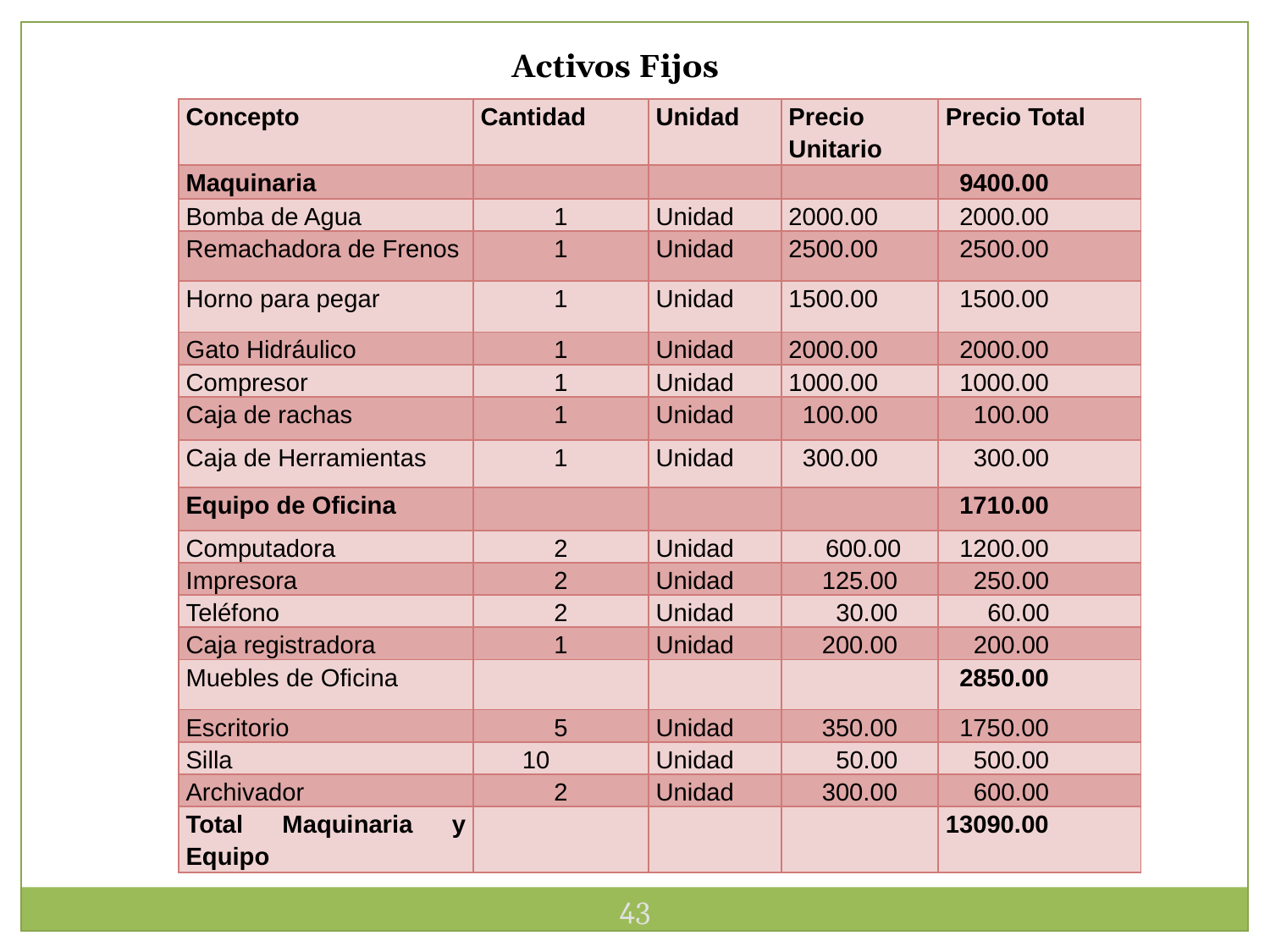

Activos Fijos
| Concepto | Cantidad | Unidad | Precio Unitario | Precio Total |
| --- | --- | --- | --- | --- |
| Maquinaria |  |  |  | 9400.00 |
| Bomba de Agua | 1 | Unidad | 2000.00 | 2000.00 |
| Remachadora de Frenos | 1 | Unidad | 2500.00 | 2500.00 |
| Horno para pegar | 1 | Unidad | 1500.00 | 1500.00 |
| Gato Hidráulico | 1 | Unidad | 2000.00 | 2000.00 |
| Compresor | 1 | Unidad | 1000.00 | 1000.00 |
| Caja de rachas | 1 | Unidad | 100.00 | 100.00 |
| Caja de Herramientas | 1 | Unidad | 300.00 | 300.00 |
| Equipo de Oficina |  |  |  | 1710.00 |
| Computadora | 2 | Unidad | 600.00 | 1200.00 |
| Impresora | 2 | Unidad | 125.00 | 250.00 |
| Teléfono | 2 | Unidad | 30.00 | 60.00 |
| Caja registradora | 1 | Unidad | 200.00 | 200.00 |
| Muebles de Oficina |  |  |  | 2850.00 |
| Escritorio | 5 | Unidad | 350.00 | 1750.00 |
| Silla | 10 | Unidad | 50.00 | 500.00 |
| Archivador | 2 | Unidad | 300.00 | 600.00 |
| Total Maquinaria y Equipo |  |  |  | 13090.00 |
43